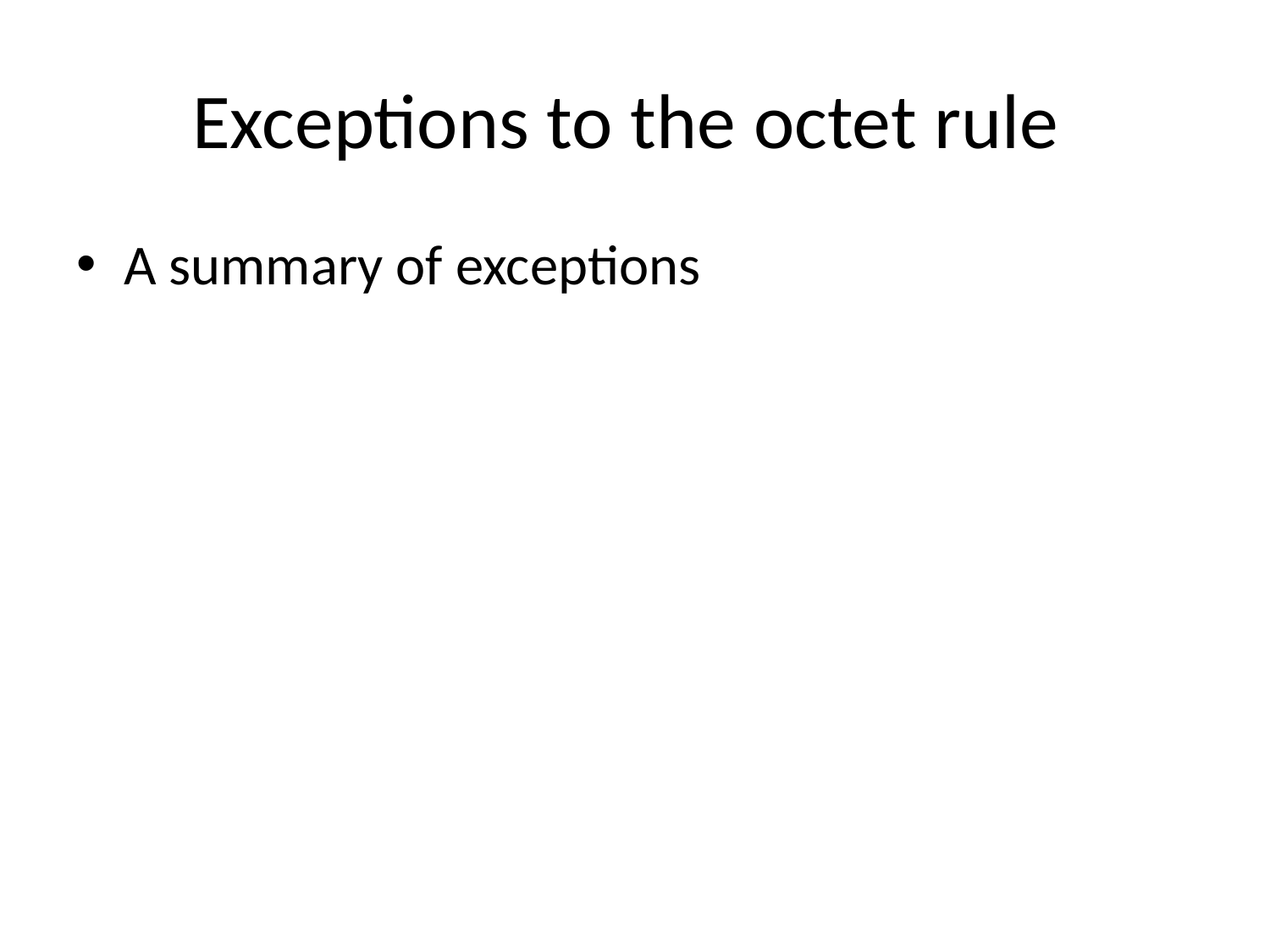

# Exceptions to the octet rule
A summary of exceptions